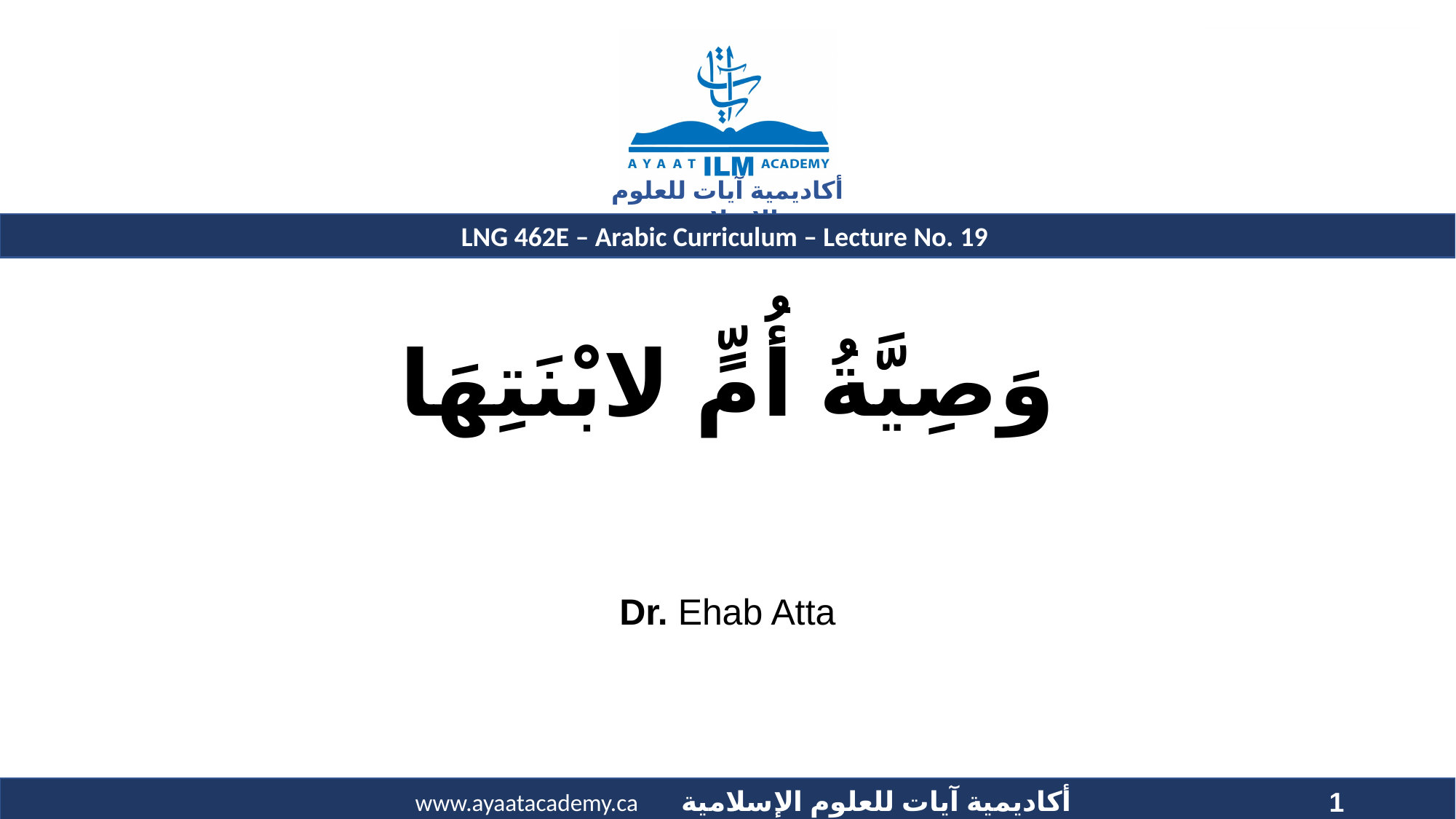

# وَصِيَّةُ أُمٍّ لابْنَتِهَا
Dr. Ehab Atta
1